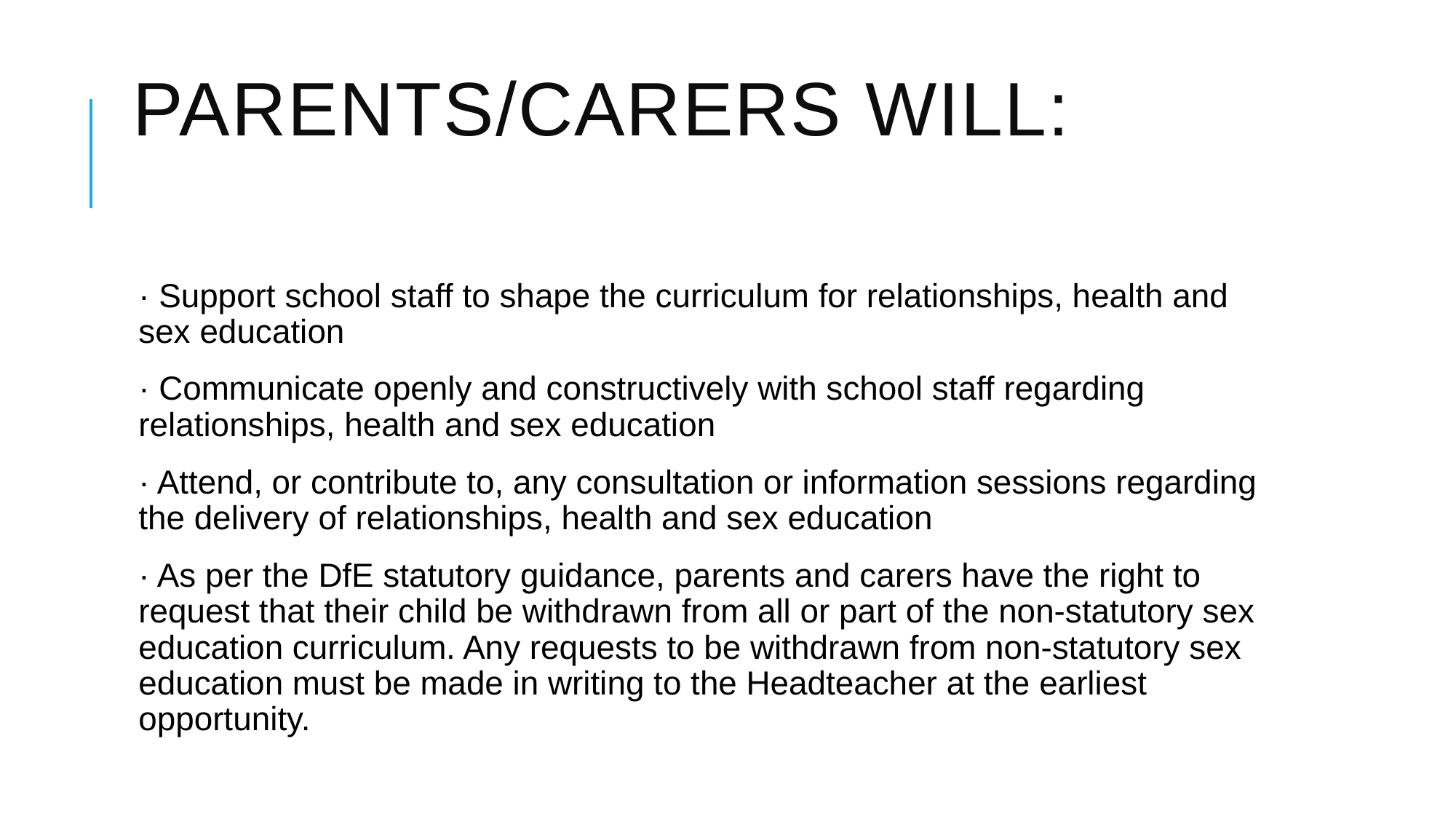

# Parents/carers will:
· Support school staff to shape the curriculum for relationships, health and sex education
· Communicate openly and constructively with school staff regarding relationships, health and sex education
· Attend, or contribute to, any consultation or information sessions regarding the delivery of relationships, health and sex education
· As per the DfE statutory guidance, parents and carers have the right to request that their child be withdrawn from all or part of the non-statutory sex education curriculum. Any requests to be withdrawn from non-statutory sex education must be made in writing to the Headteacher at the earliest opportunity.